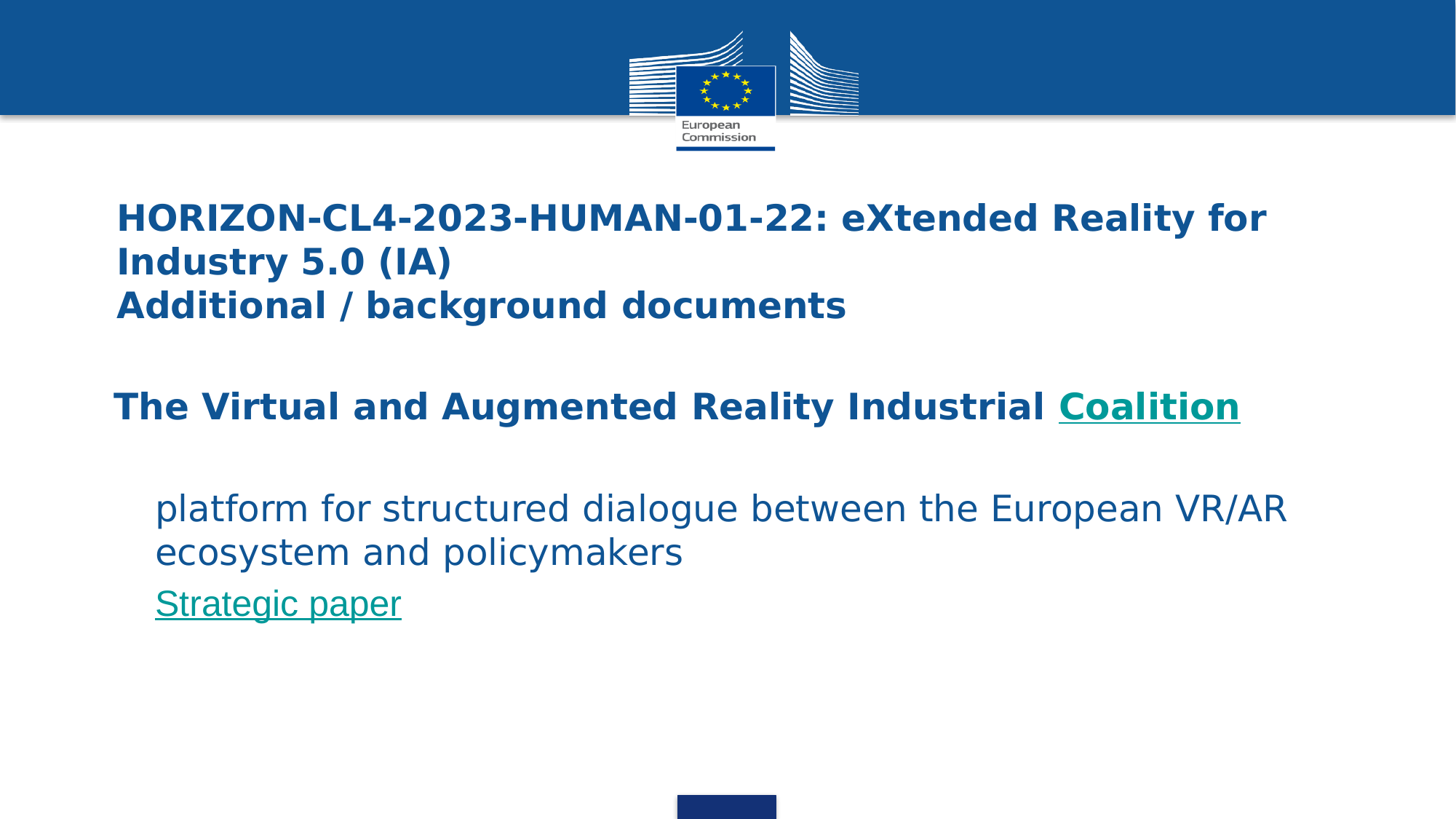

# HORIZON-CL4-2023-HUMAN-01-22: eXtended Reality for Industry 5.0 (IA) Additional / background documents

The Virtual and Augmented Reality Industrial Coalition

platform for structured dialogue between the European VR/AR ecosystem and policymakers
Strategic paper